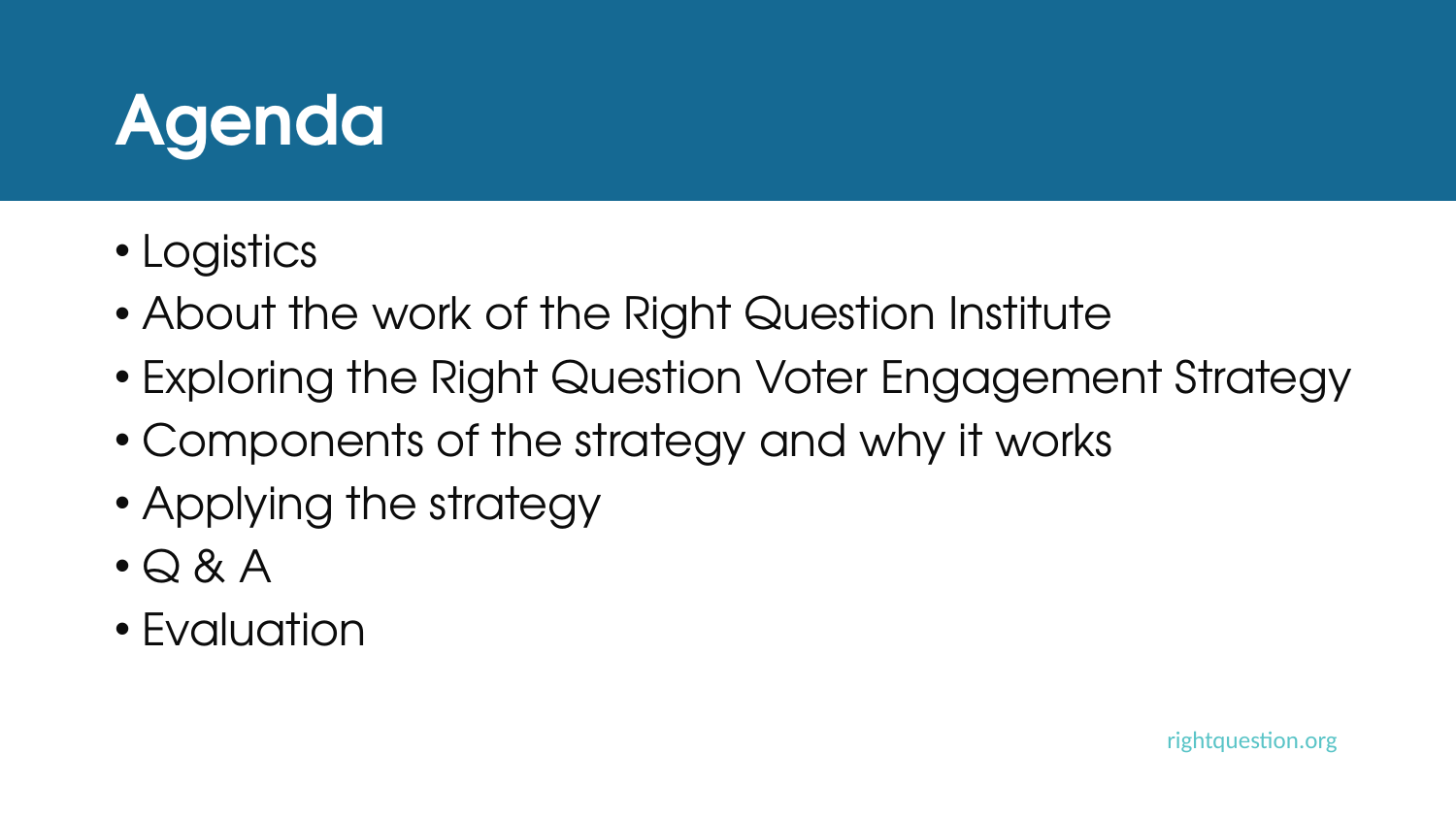

# Agenda
Logistics
About the work of the Right Question Institute
Exploring the Right Question Voter Engagement Strategy
Components of the strategy and why it works
Applying the strategy
Q & A
Evaluation